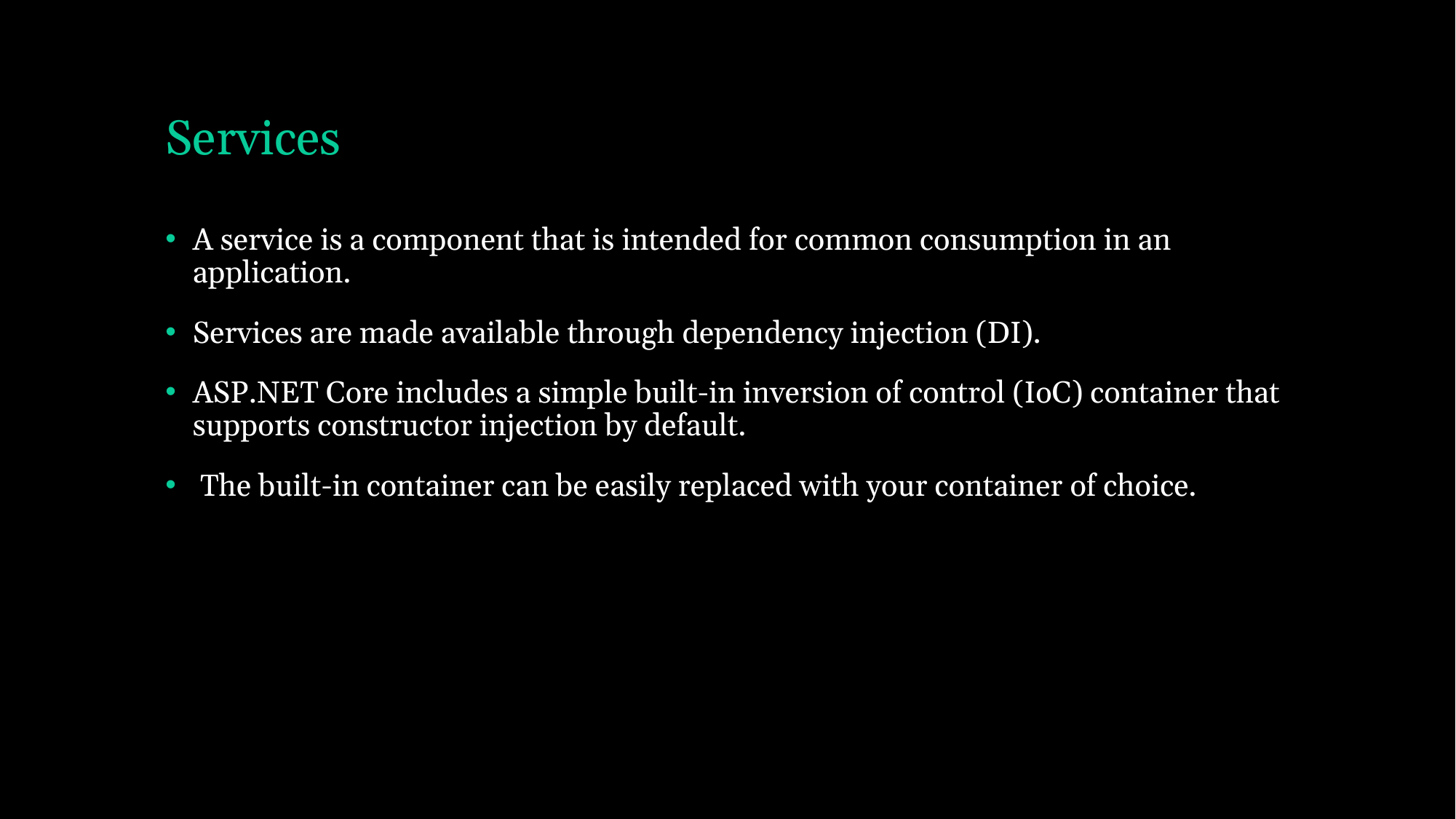

# Services
A service is a component that is intended for common consumption in an application.
Services are made available through dependency injection (DI).
ASP.NET Core includes a simple built-in inversion of control (IoC) container that supports constructor injection by default.
 The built-in container can be easily replaced with your container of choice.